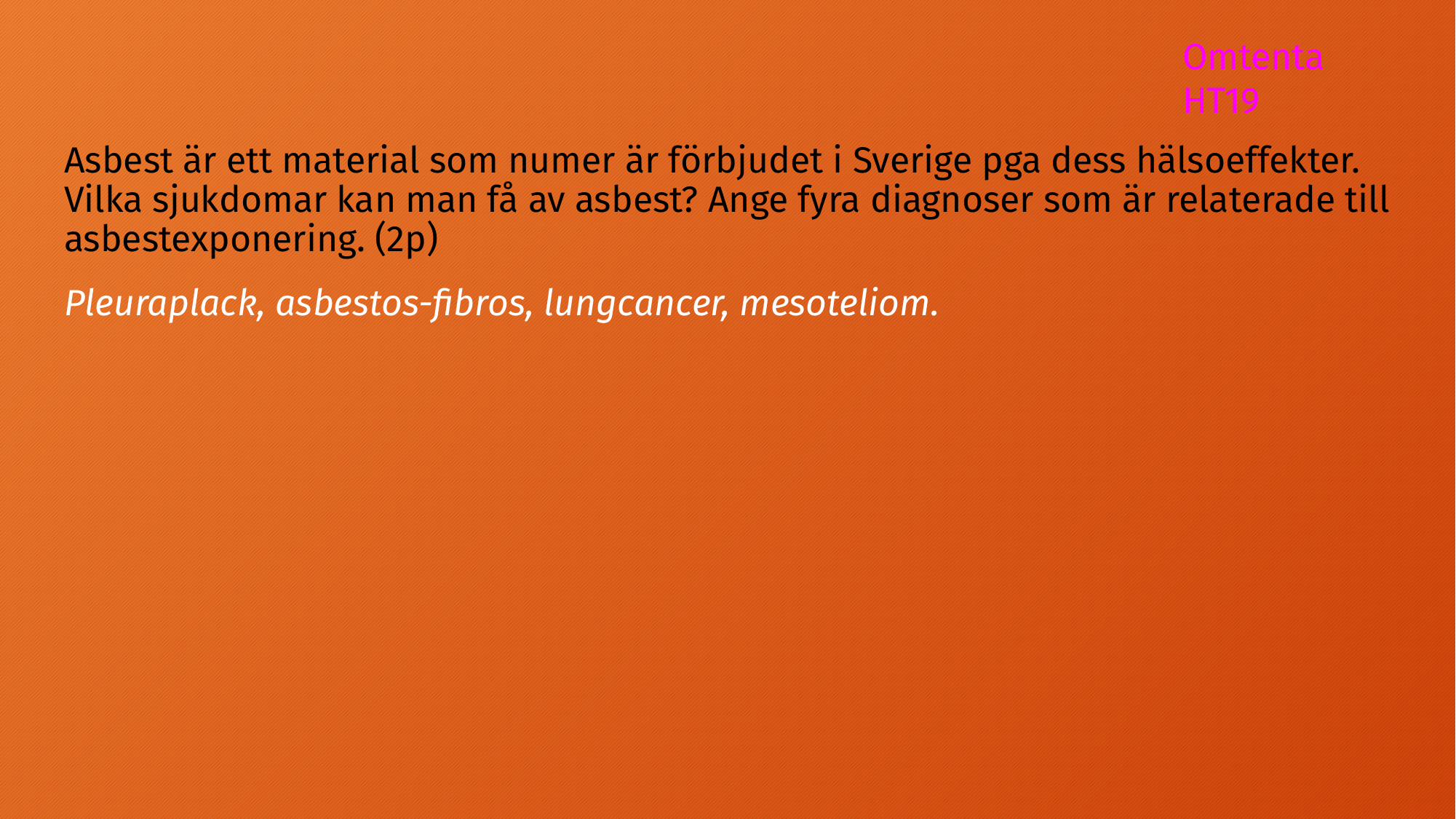

Omtenta HT19
Asbest är ett material som numer är förbjudet i Sverige pga dess hälsoeffekter. Vilka sjukdomar kan man få av asbest? Ange fyra diagnoser som är relaterade till asbestexponering. (2p)
Pleuraplack, asbestos-fibros, lungcancer, mesoteliom.